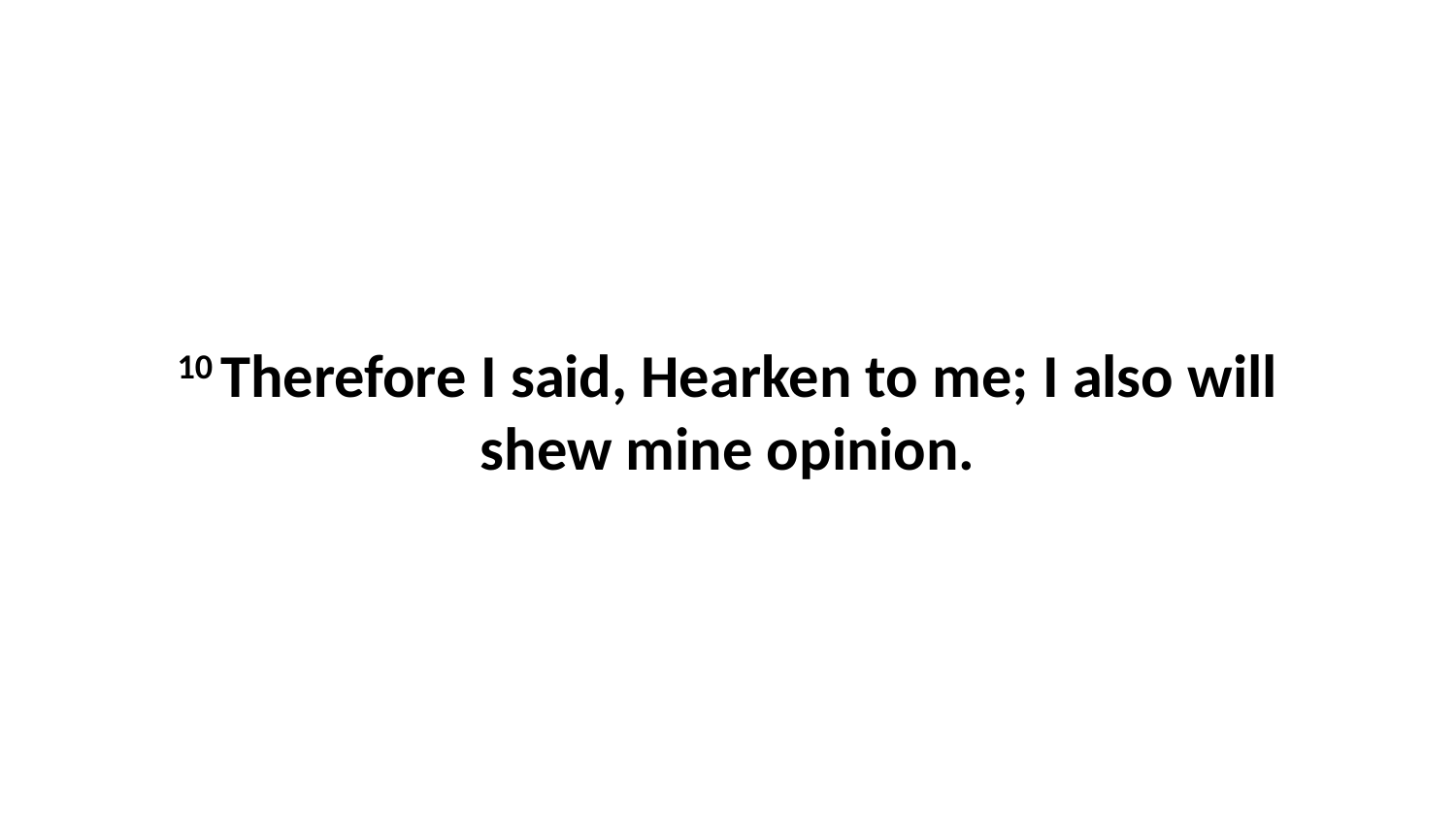

10 Therefore I said, Hearken to me; I also will shew mine opinion.